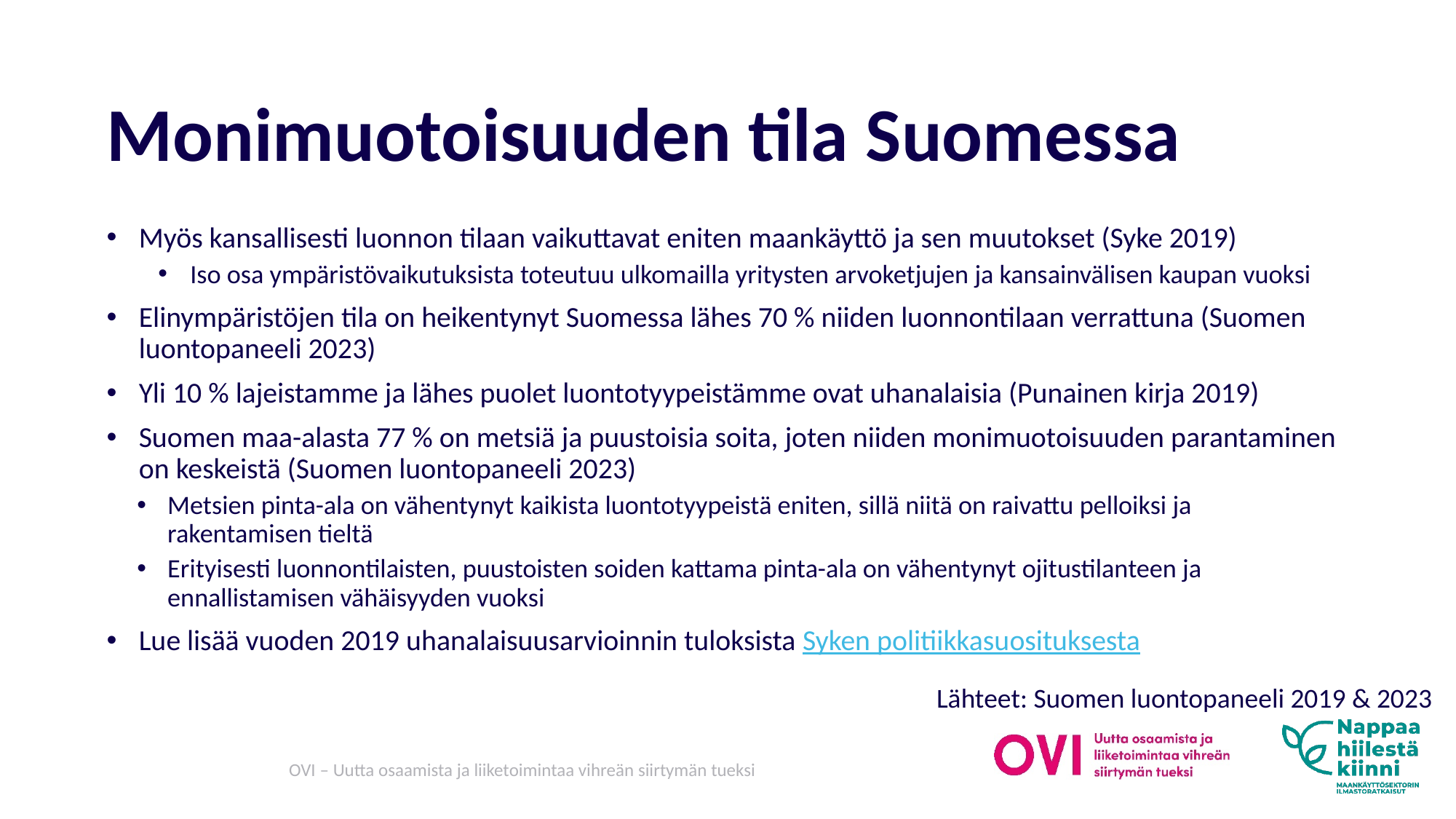

# Monimuotoisuuden tila Suomessa
Myös kansallisesti luonnon tilaan vaikuttavat eniten maankäyttö ja sen muutokset (Syke 2019)
Iso osa ympäristövaikutuksista toteutuu ulkomailla yritysten arvoketjujen ja kansainvälisen kaupan vuoksi
Elinympäristöjen tila on heikentynyt Suomessa lähes 70 % niiden luonnontilaan verrattuna (Suomen luontopaneeli 2023)
Yli 10 % lajeistamme ja lähes puolet luontotyypeistämme ovat uhanalaisia (Punainen kirja 2019)
Suomen maa-alasta 77 % on metsiä ja puustoisia soita, joten niiden monimuotoisuuden parantaminen on keskeistä (Suomen luontopaneeli 2023)
Metsien pinta-ala on vähentynyt kaikista luontotyypeistä eniten, sillä niitä on raivattu pelloiksi ja rakentamisen tieltä
Erityisesti luonnontilaisten, puustoisten soiden kattama pinta-ala on vähentynyt ojitustilanteen ja ennallistamisen vähäisyyden vuoksi
Lue lisää vuoden 2019 uhanalaisuusarvioinnin tuloksista Syken politiikkasuosituksesta

Lähteet: Suomen luontopaneeli 2019 & 2023
OVI – Uutta osaamista ja liiketoimintaa vihreän siirtymän tueksi